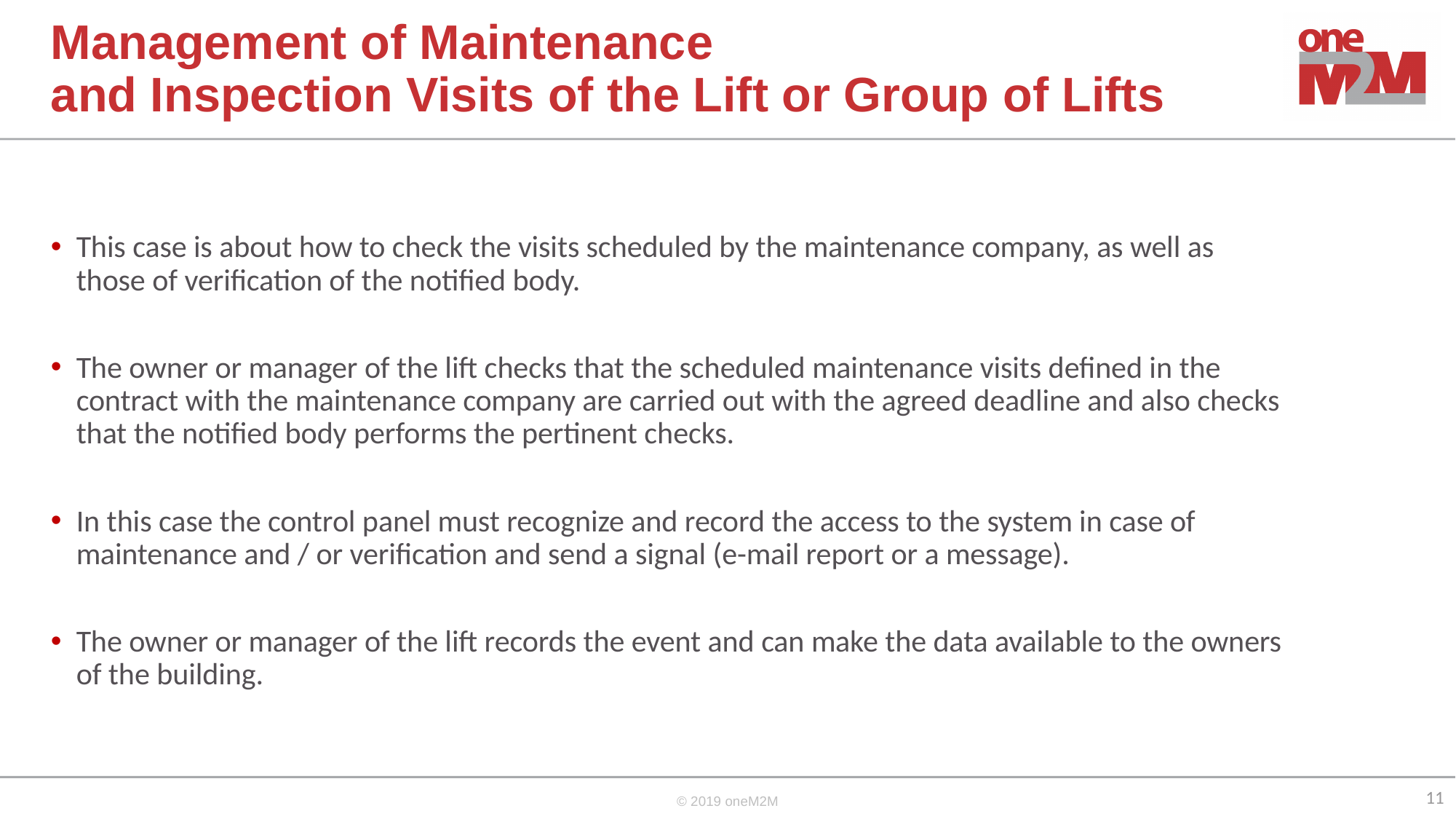

# Management of Maintenance and Inspection Visits of the Lift or Group of Lifts

This case is about how to check the visits scheduled by the maintenance company, as well as those of verification of the notified body.

The owner or manager of the lift checks that the scheduled maintenance visits defined in the contract with the maintenance company are carried out with the agreed deadline and also checks that the notified body performs the pertinent checks.

In this case the control panel must recognize and record the access to the system in case of maintenance and / or verification and send a signal (e-mail report or a message).

The owner or manager of the lift records the event and can make the data available to the owners of the building.

11